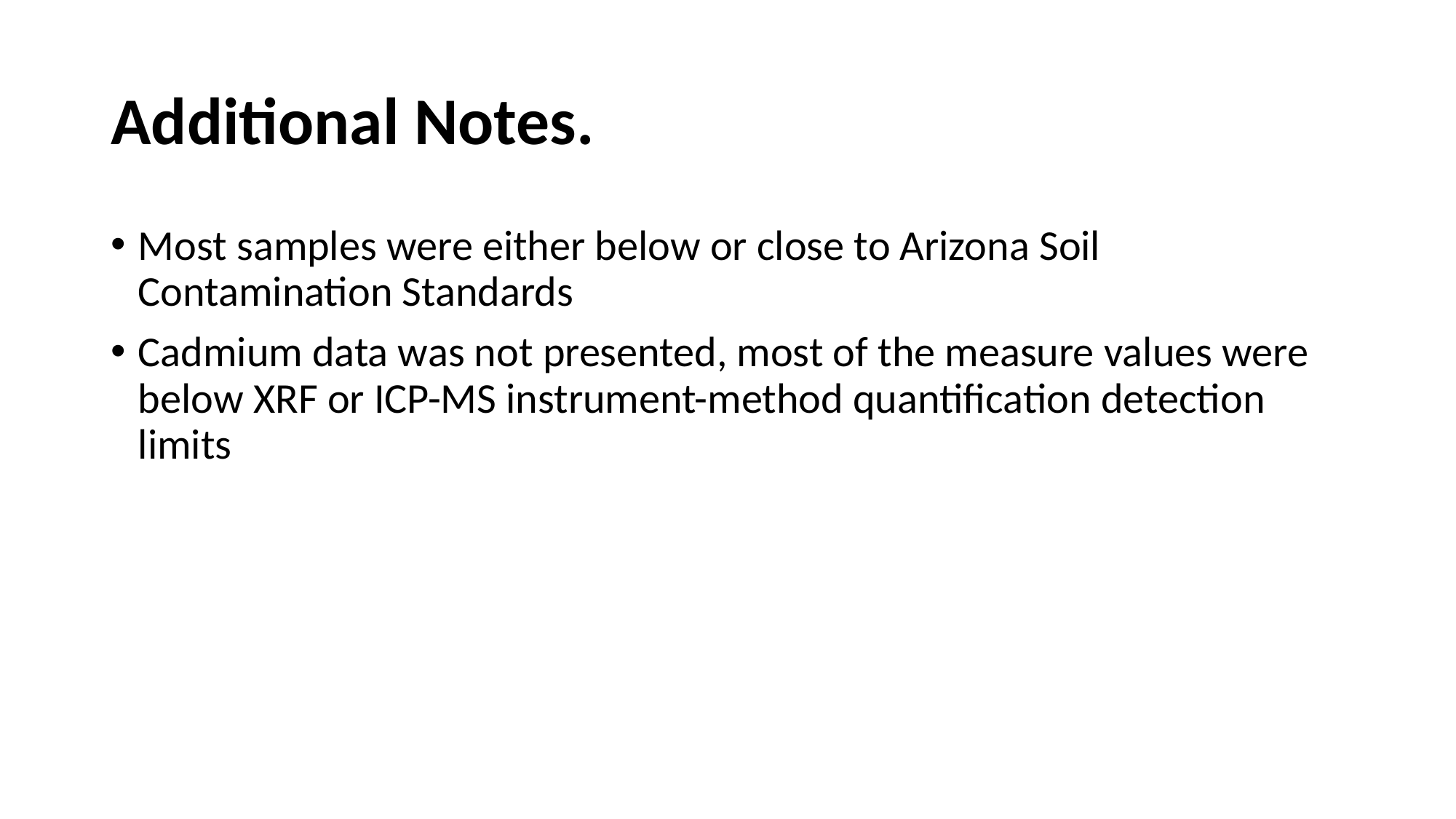

# Additional Notes.
Most samples were either below or close to Arizona Soil Contamination Standards
Cadmium data was not presented, most of the measure values were below XRF or ICP-MS instrument-method quantification detection limits